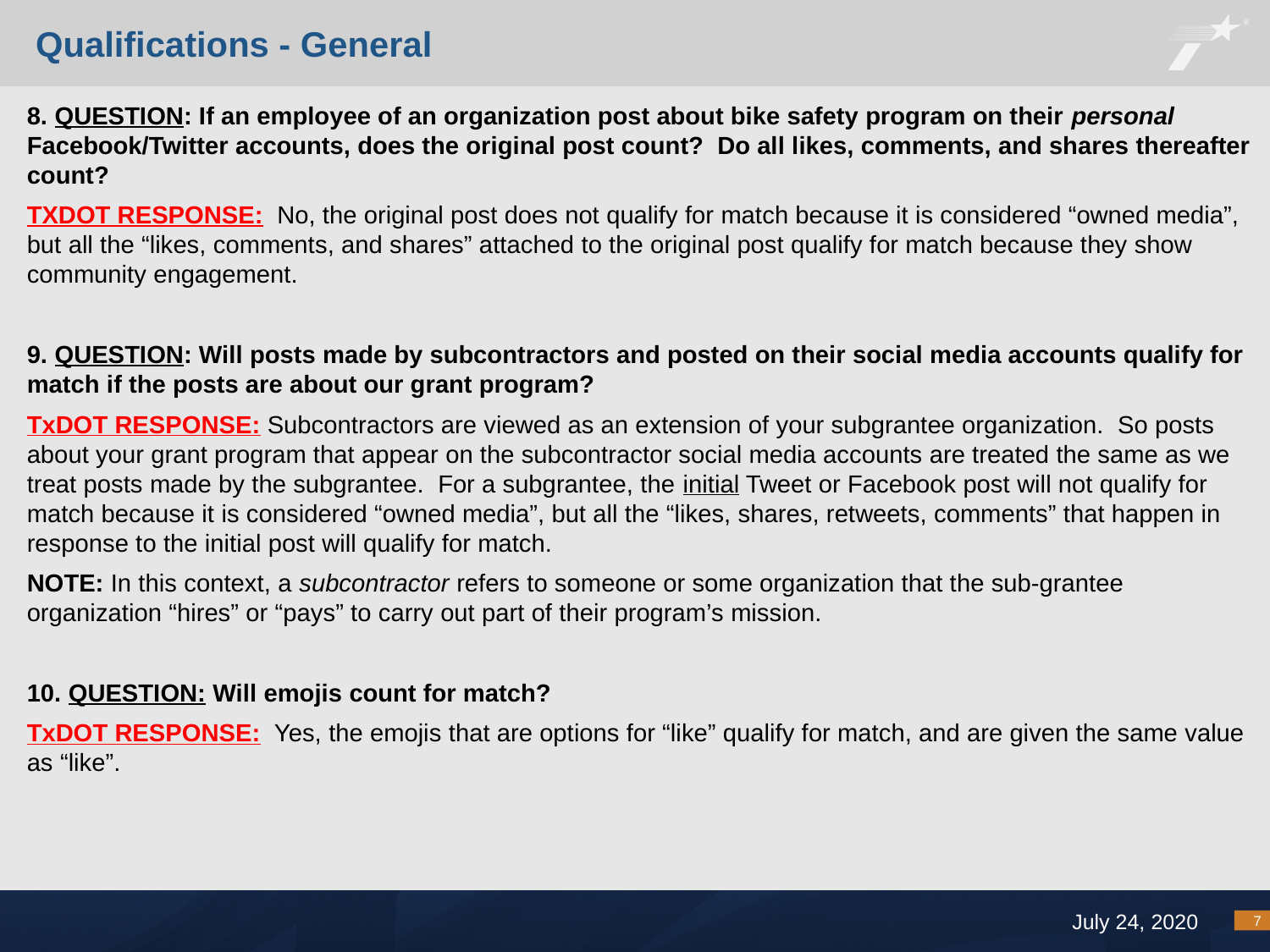

# Qualifications - General
8. QUESTION: If an employee of an organization post about bike safety program on their personal Facebook/Twitter accounts, does the original post count?  Do all likes, comments, and shares thereafter count?
TXDOT RESPONSE:  No, the original post does not qualify for match because it is considered “owned media”, but all the “likes, comments, and shares” attached to the original post qualify for match because they show community engagement.

9. QUESTION: Will posts made by subcontractors and posted on their social media accounts qualify for match if the posts are about our grant program?
TxDOT RESPONSE: Subcontractors are viewed as an extension of your subgrantee organization.  So posts about your grant program that appear on the subcontractor social media accounts are treated the same as we treat posts made by the subgrantee.  For a subgrantee, the initial Tweet or Facebook post will not qualify for match because it is considered “owned media”, but all the “likes, shares, retweets, comments” that happen in response to the initial post will qualify for match.
NOTE: In this context, a subcontractor refers to someone or some organization that the sub-grantee organization “hires” or “pays” to carry out part of their program’s mission.

10. QUESTION: Will emojis count for match?
TxDOT RESPONSE:  Yes, the emojis that are options for “like” qualify for match, and are given the same value as “like”.

7